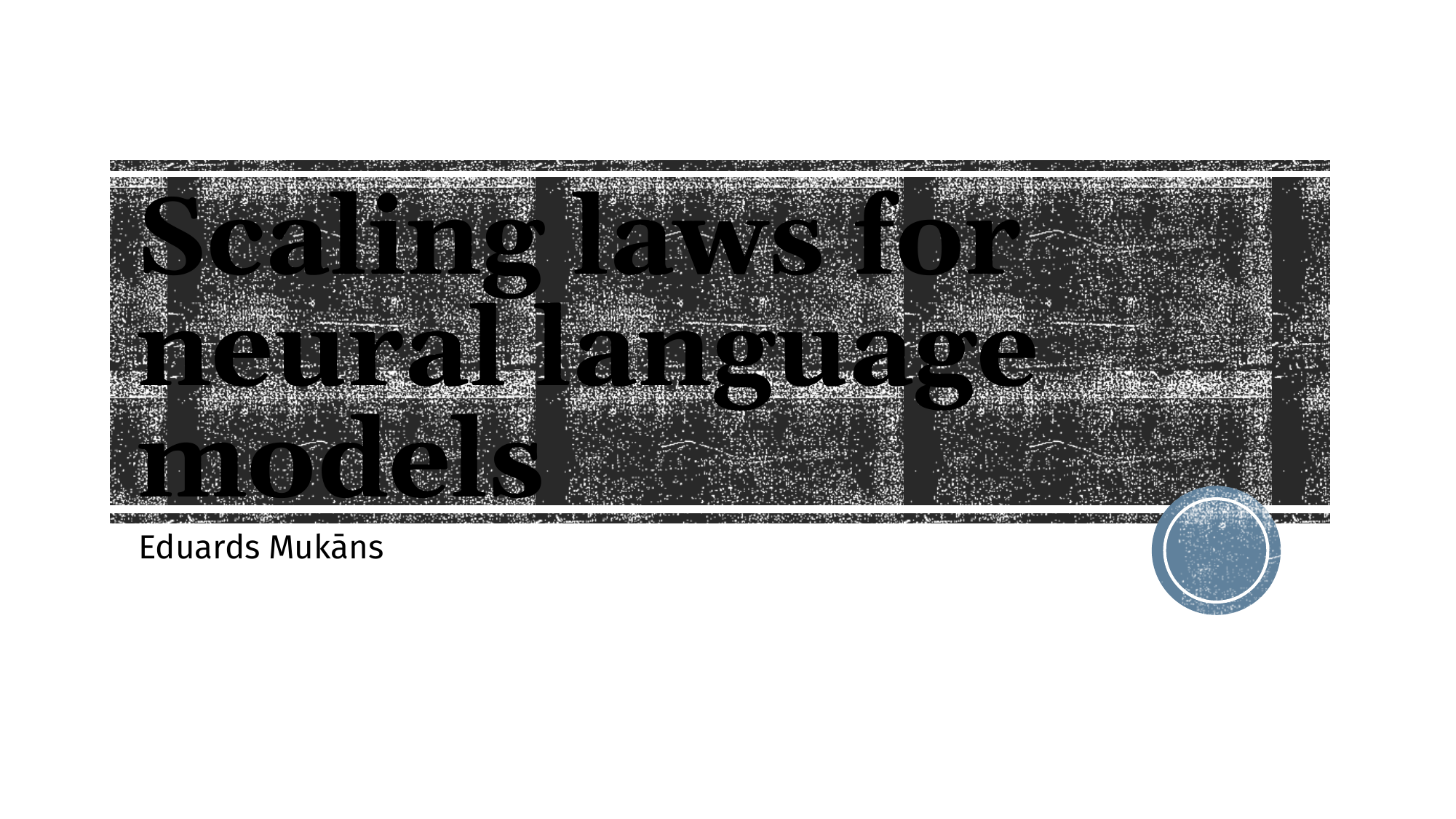

# Scaling laws for neural language models
Eduards Mukāns